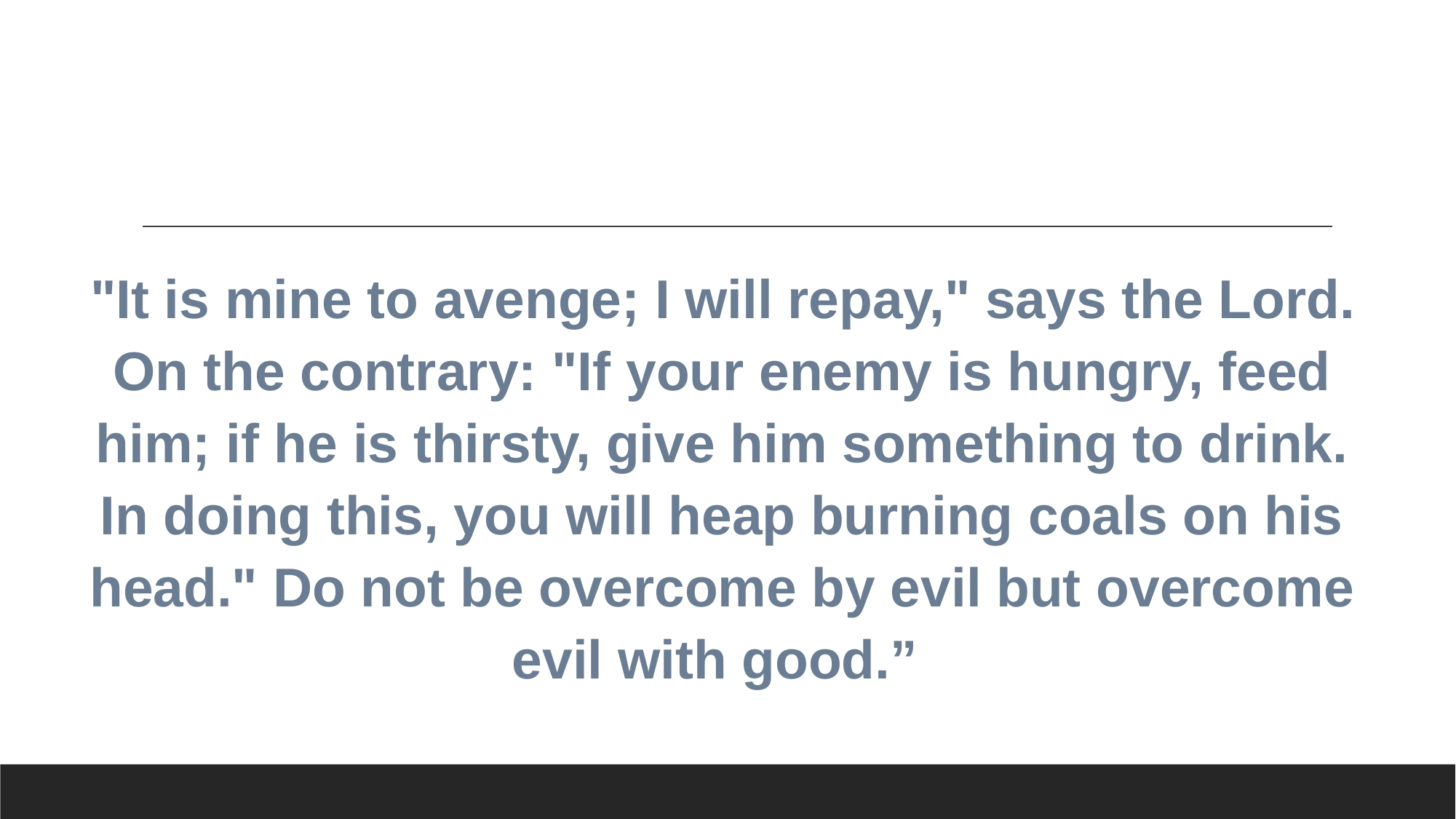

"It is mine to avenge; I will repay," says the Lord. On the contrary: "If your enemy is hungry, feed him; if he is thirsty, give him something to drink. In doing this, you will heap burning coals on his head." Do not be overcome by evil but overcome evil with good.”